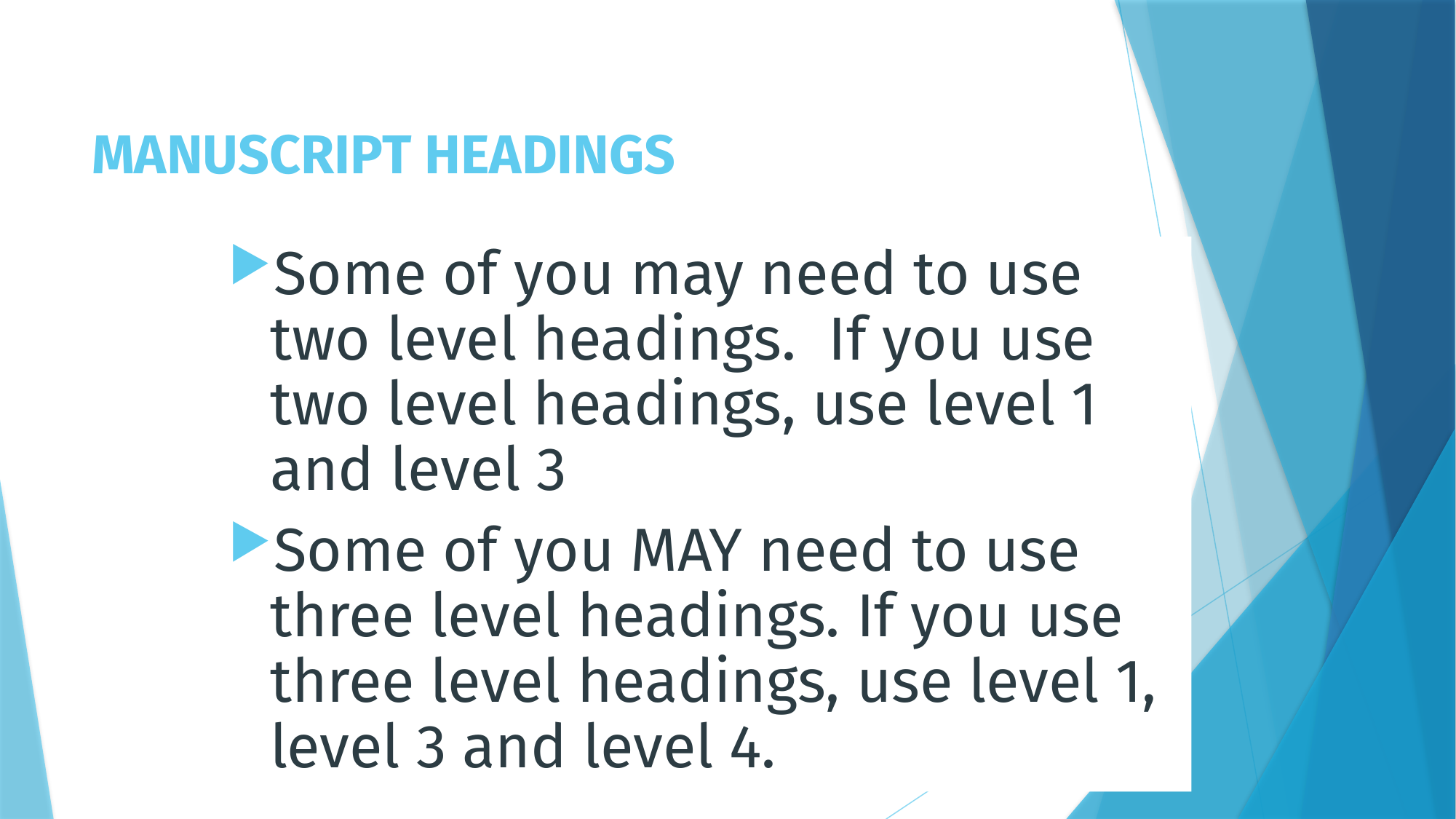

# MANUSCRIPT HEADINGS
Some of you may need to use two level headings.  If you use two level headings, use level 1 and level 3
Some of you MAY need to use three level headings. If you use three level headings, use level 1, level 3 and level 4.